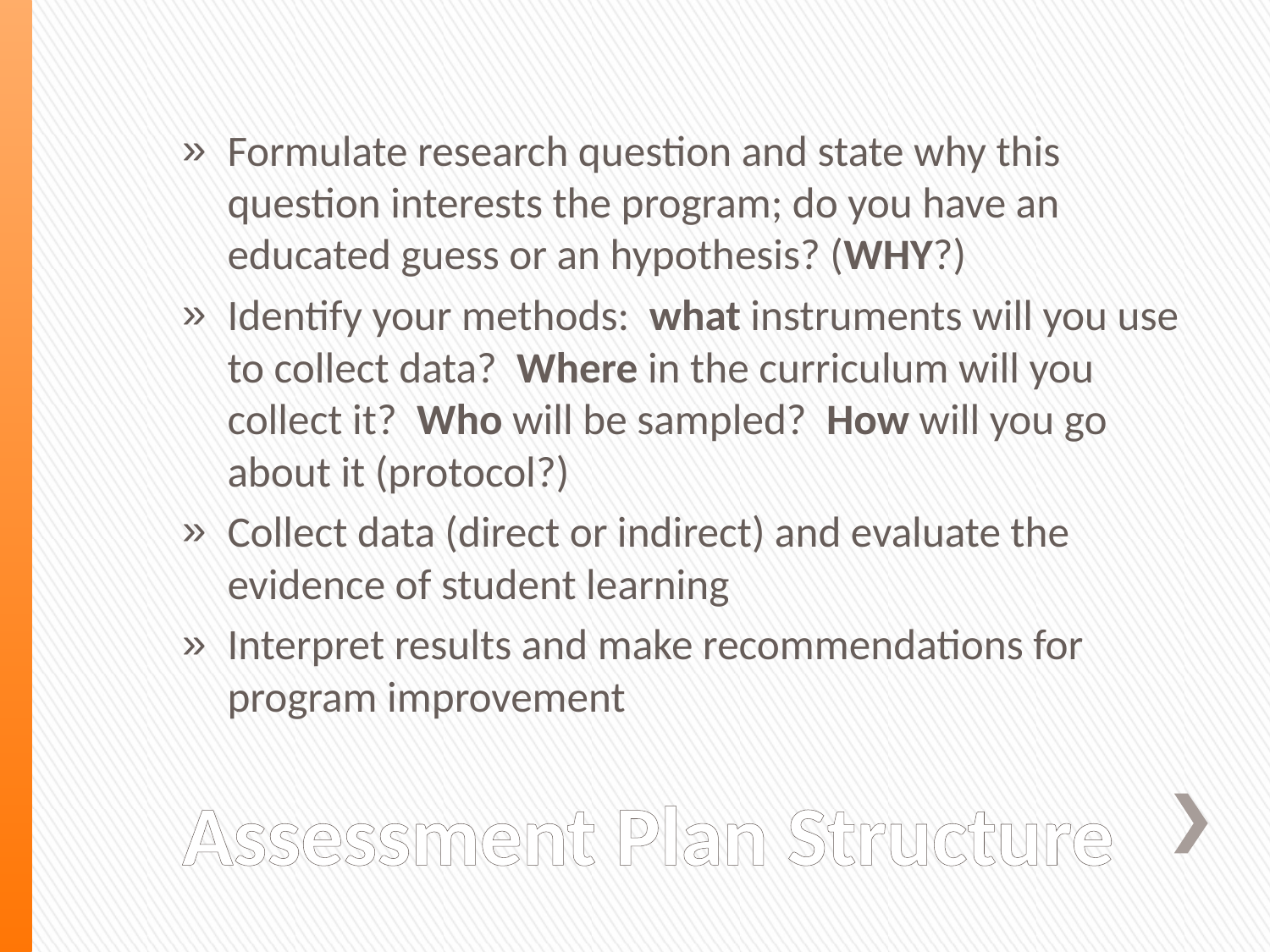

Formulate research question and state why this question interests the program; do you have an educated guess or an hypothesis? (WHY?)
Identify your methods:  what instruments will you use to collect data?  Where in the curriculum will you collect it?  Who will be sampled?  How will you go about it (protocol?)
Collect data (direct or indirect) and evaluate the evidence of student learning
Interpret results and make recommendations for program improvement
# Assessment Plan Structure